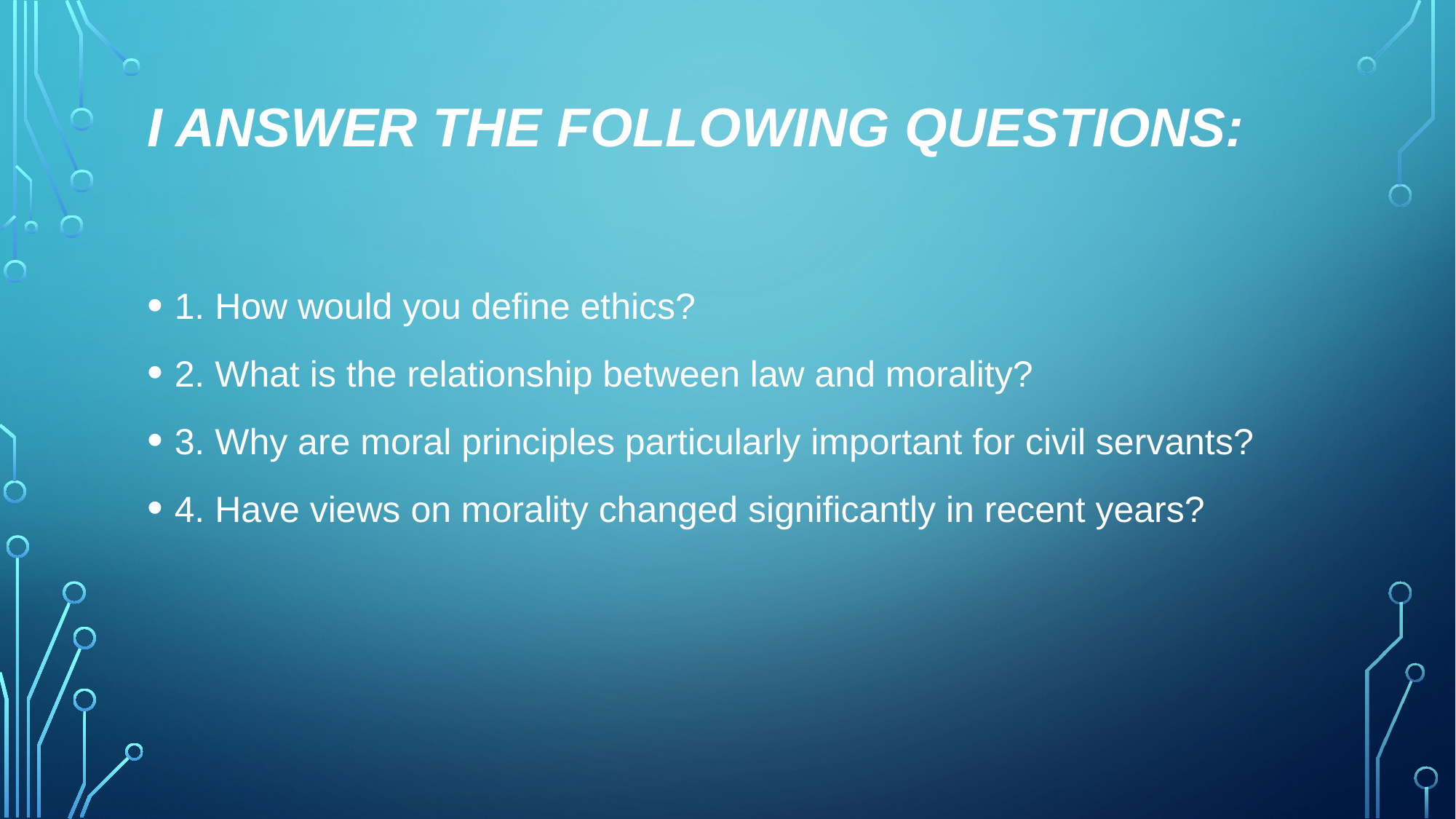

# I Answer the following questions:
1. How would you define ethics?
2. What is the relationship between law and morality?
3. Why are moral principles particularly important for civil servants?
4. Have views on morality changed significantly in recent years?